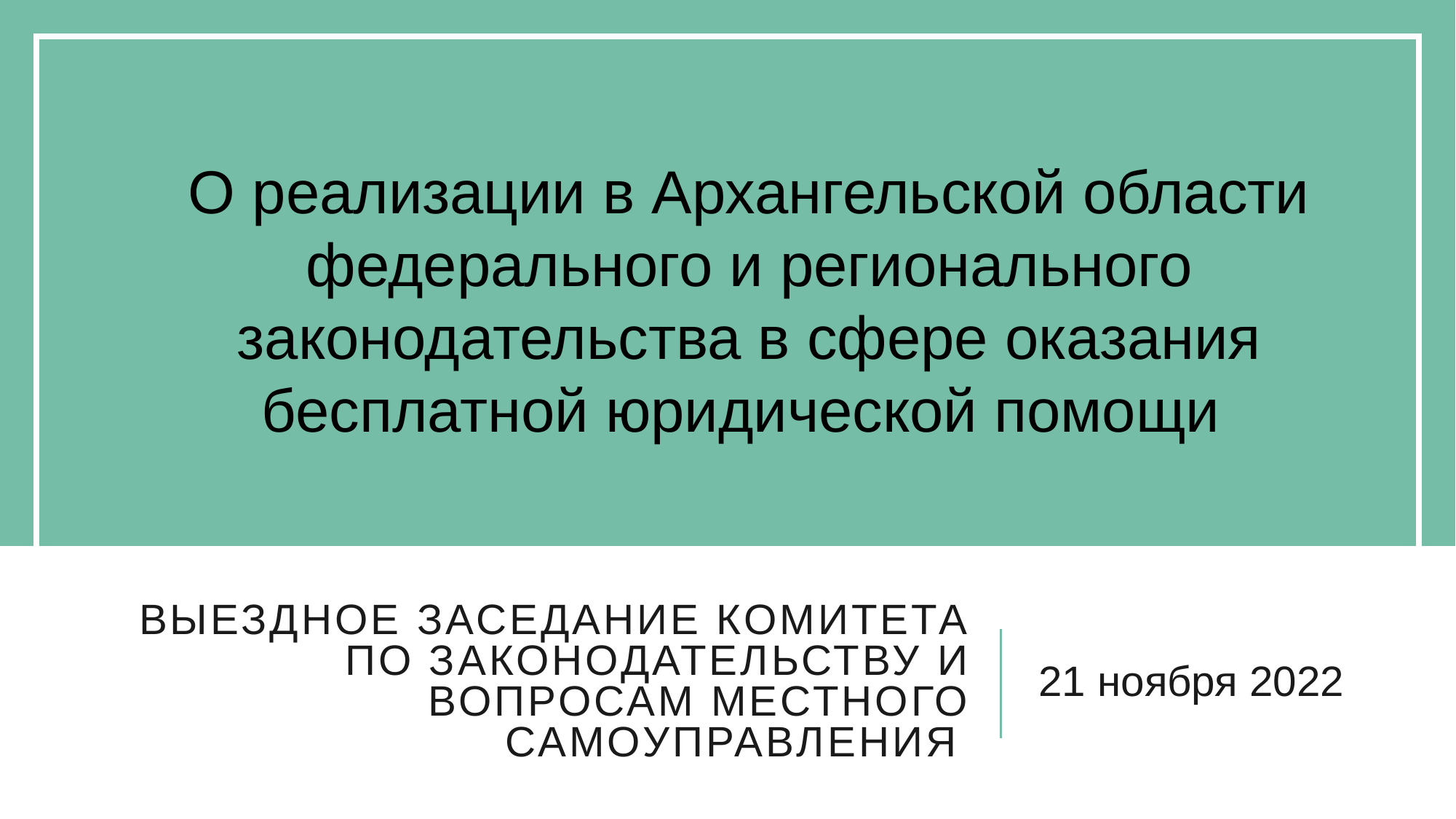

О реализации в Архангельской области федерального и регионального законодательства в сфере оказания бесплатной юридической помощи
21 ноября 2022
# Выездное заседаниЕ комитета ПО ЗАКОНОДАТЕЛЬСТВУ И ВОПРОСАМ МЕСТНОГО САМОУПРАВЛЕНИЯ